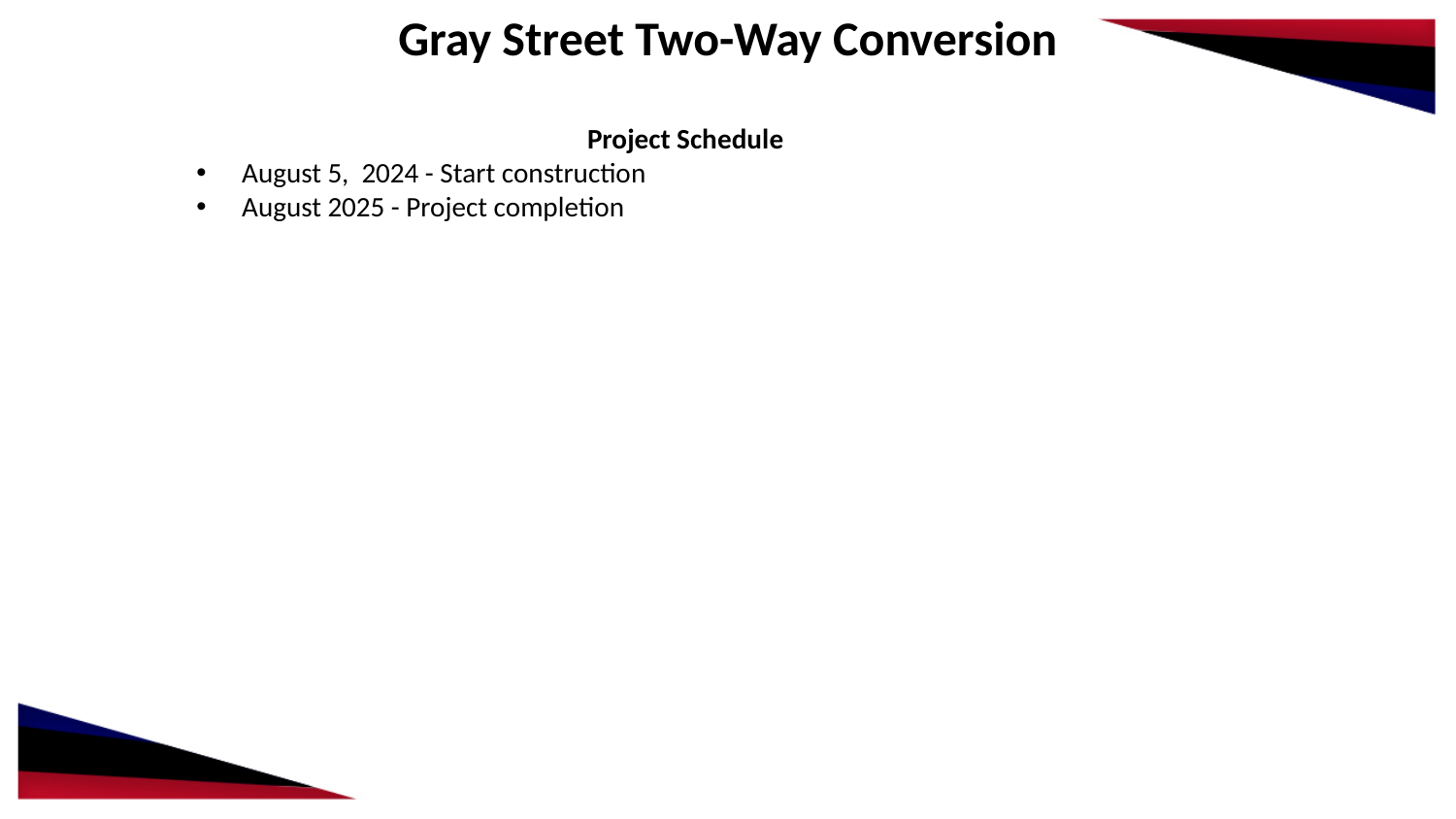

Gray Street Two-Way Conversion

Project Schedule
August 5,  2024 - Start construction
August 2025 - Project completion